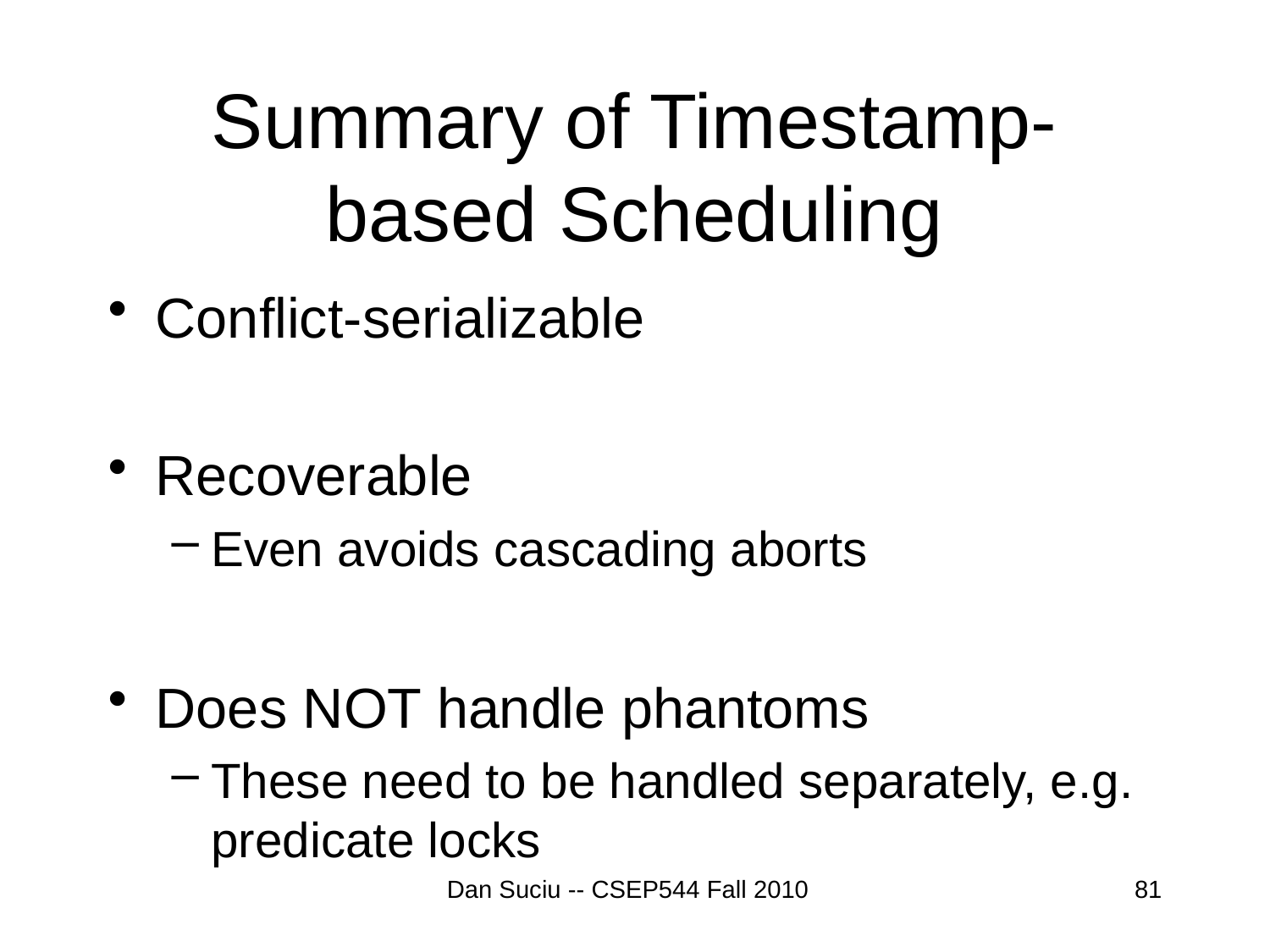

# Summary of Timestamp-based Scheduling
Conflict-serializable

Recoverable
Even avoids cascading aborts

Does NOT handle phantoms
These need to be handled separately, e.g. predicate locks
Dan Suciu -- CSEP544 Fall 2010
81